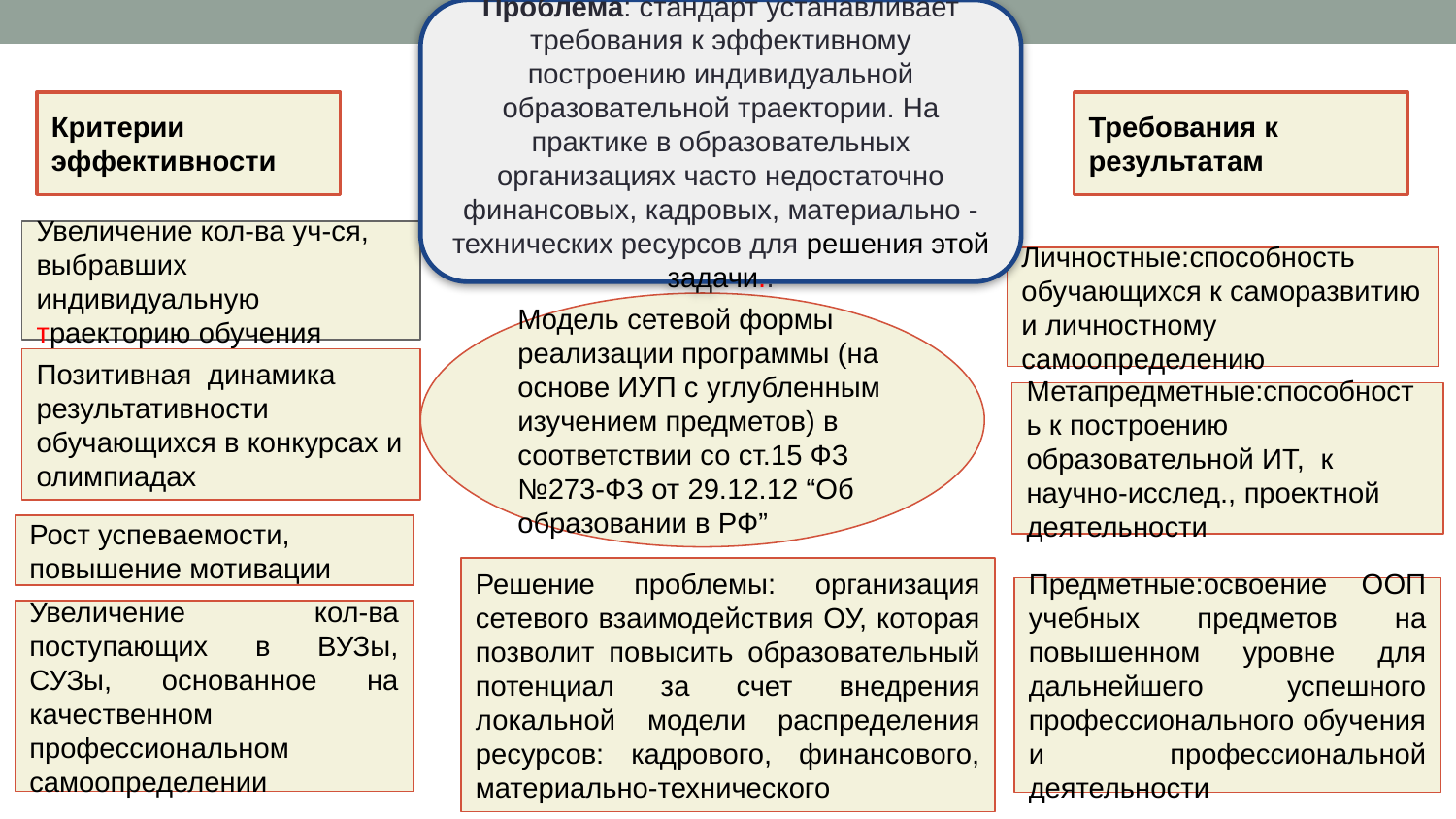

Проблема: стандарт устанавливает требования к эффективному построению индивидуальной образовательной траектории. На практике в образовательных организациях часто недостаточно финансовых, кадровых, материально - технических ресурсов для решения этой задачи..
Проблема: стандарт устанавливает требовтельной траектории. На практике образовательных организациях часто недостаточно финансовых, кадровых, материально - технических ресурсов д.
Критерии эффективности
Требования к результатам
Увеличение кол-ва уч-ся, выбравших индивидуальную траекторию обучения
Личностные:способность обучающихся к саморазвитию и личностному самоопределению
Модель сетевой формы реализации программы (на основе ИУП с углубленным изучением предметов) в соответствии со ст.15 ФЗ №273-ФЗ от 29.12.12 “Об образовании в РФ”
Позитивная  динамика результативности обучающихся в конкурсах и олимпиадах
Метапредметные:способность к построению образовательной ИТ,  к научно-исслед., проектной деятельности
Рост успеваемости, повышение мотивации
Решение проблемы: организация сетевого взаимодействия ОУ, которая позволит повысить образовательный потенциал за счет внедрения локальной модели распределения ресурсов: кадрового, финансового, материально-технического
Предметные:освоение ООП учебных предметов на повышенном уровне для дальнейшего успешного профессионального обучения и профессиональной деятельности
Увеличение кол-ва поступающих в ВУЗы, СУЗы, основанное на качественном профессиональном самоопределении